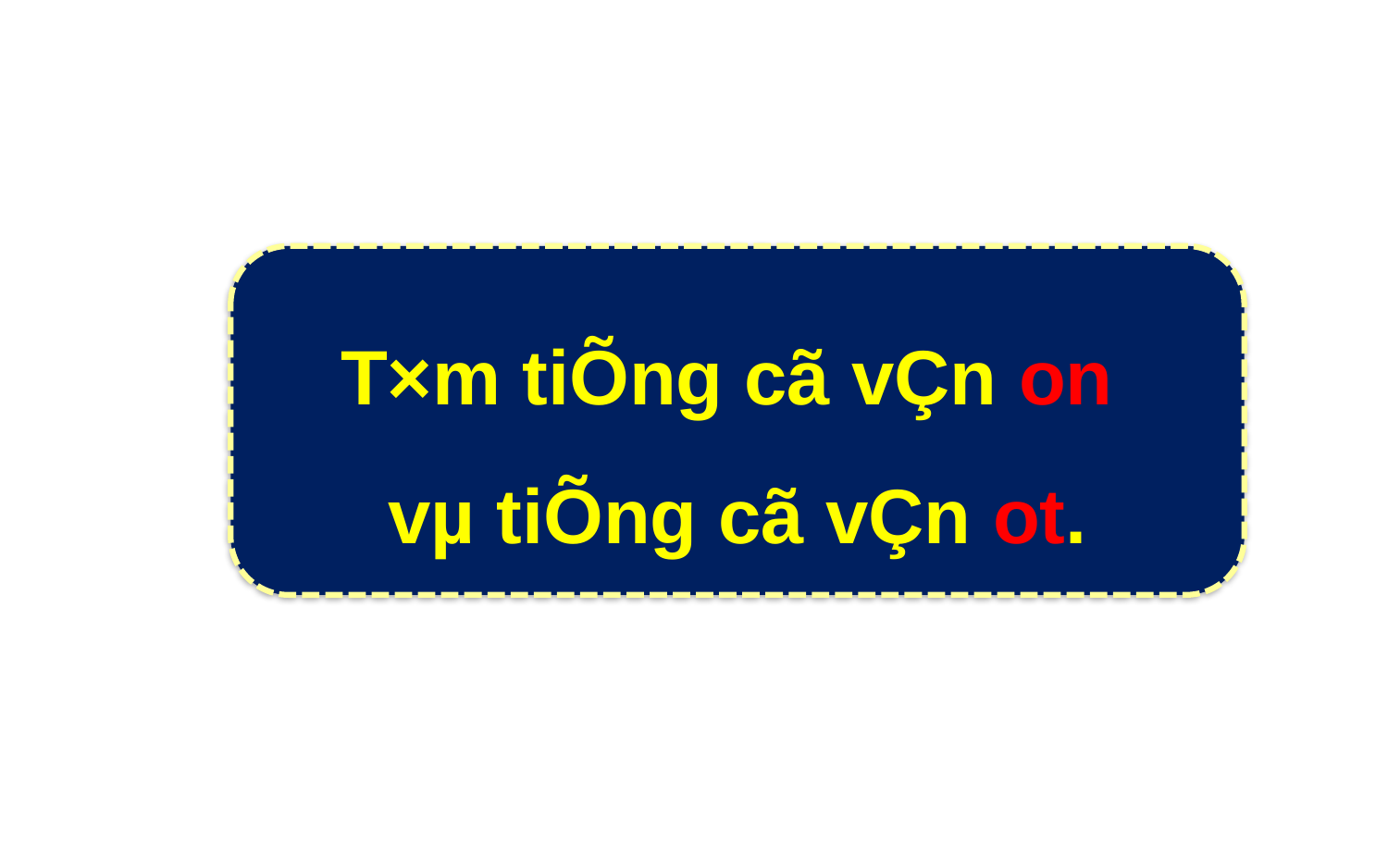

T×m tiÕng cã vÇn on
vµ tiÕng cã vÇn ot.